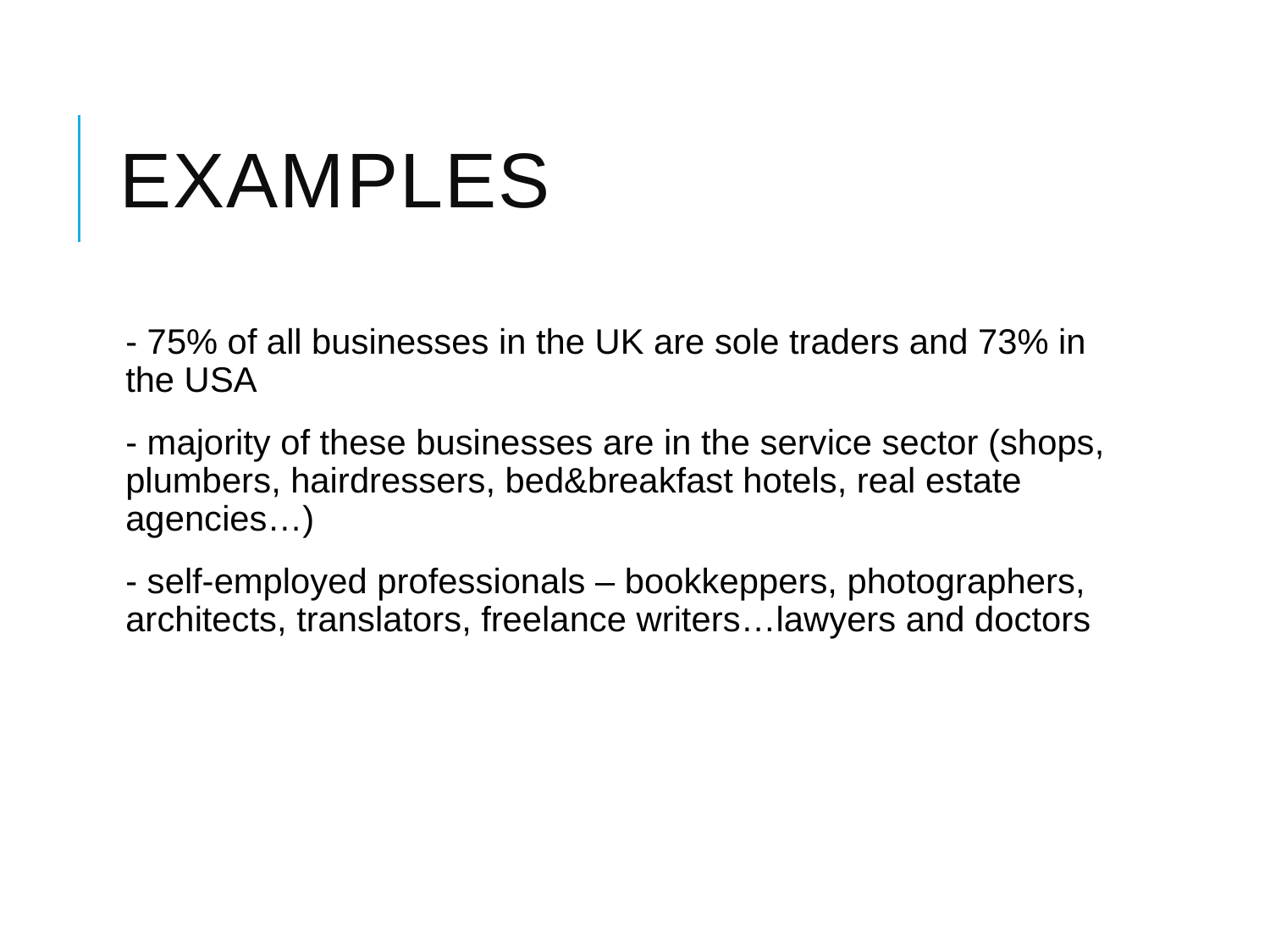

# Examples
- 75% of all businesses in the UK are sole traders and 73% in the USA
- majority of these businesses are in the service sector (shops, plumbers, hairdressers, bed&breakfast hotels, real estate agencies…)
- self-employed professionals – bookkeppers, photographers, architects, translators, freelance writers…lawyers and doctors